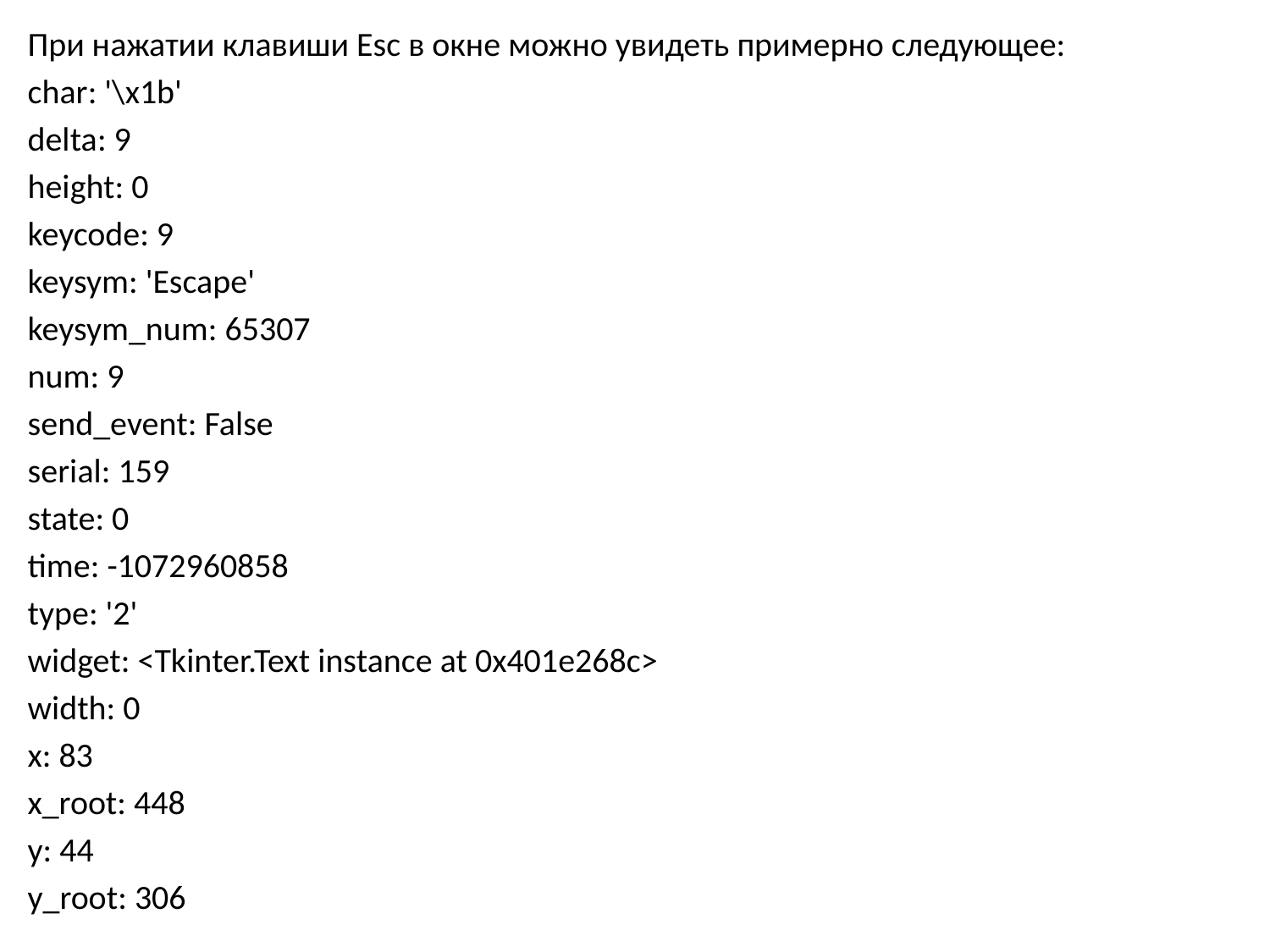

При нажатии клавиши Esc в окне можно увидеть примерно следующее:
char: '\x1b'
delta: 9
height: 0
keycode: 9
keysym: 'Escape'
keysym_num: 65307
num: 9
send_event: False
serial: 159
state: 0
time: -1072960858
type: '2'
widget: <Tkinter.Text instance at 0x401e268c>
width: 0
x: 83
x_root: 448
y: 44
y_root: 306